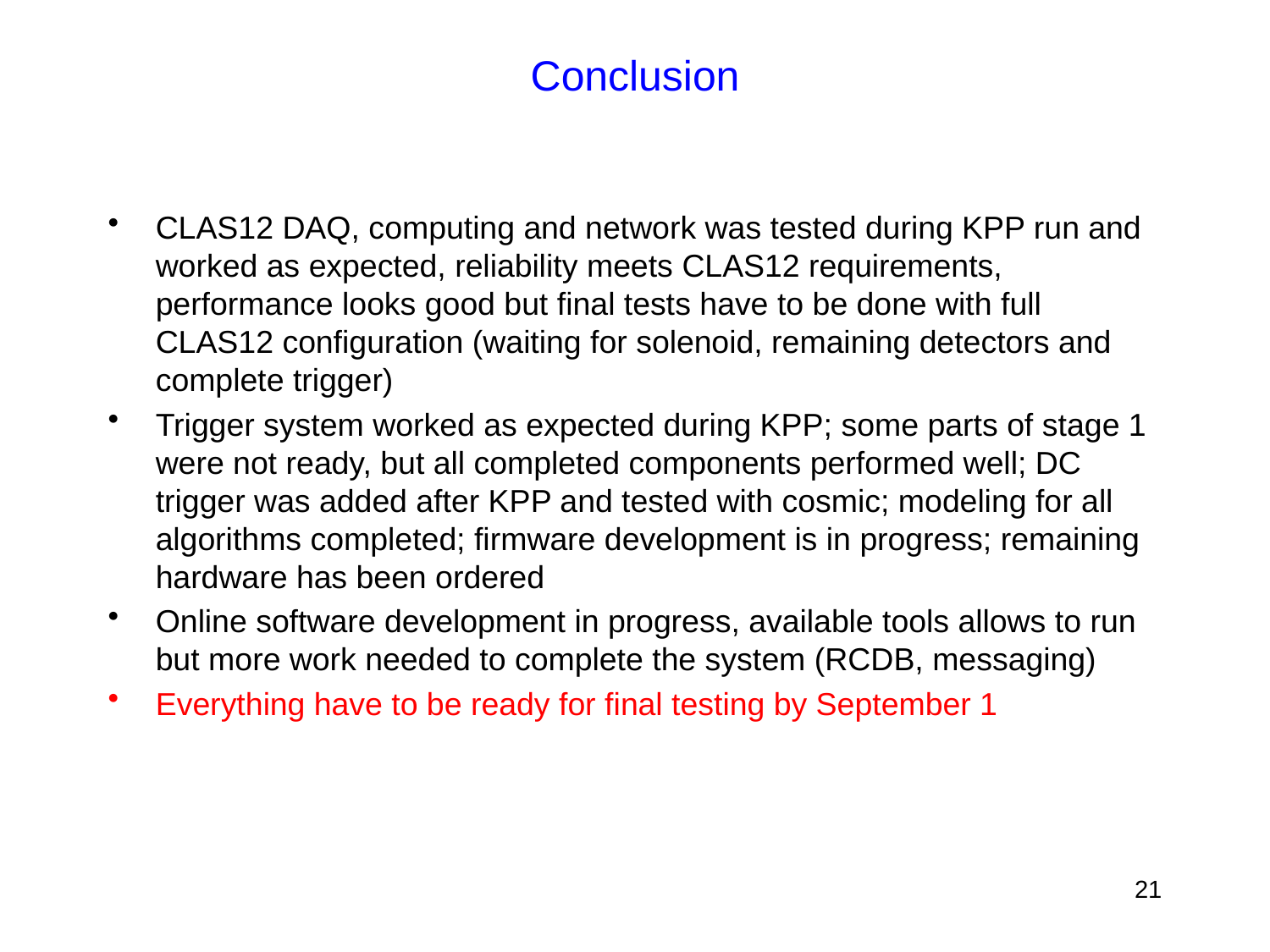

# Conclusion
CLAS12 DAQ, computing and network was tested during KPP run and worked as expected, reliability meets CLAS12 requirements, performance looks good but final tests have to be done with full CLAS12 configuration (waiting for solenoid, remaining detectors and complete trigger)
Trigger system worked as expected during KPP; some parts of stage 1 were not ready, but all completed components performed well; DC trigger was added after KPP and tested with cosmic; modeling for all algorithms completed; firmware development is in progress; remaining hardware has been ordered
Online software development in progress, available tools allows to run but more work needed to complete the system (RCDB, messaging)
Everything have to be ready for final testing by September 1

21